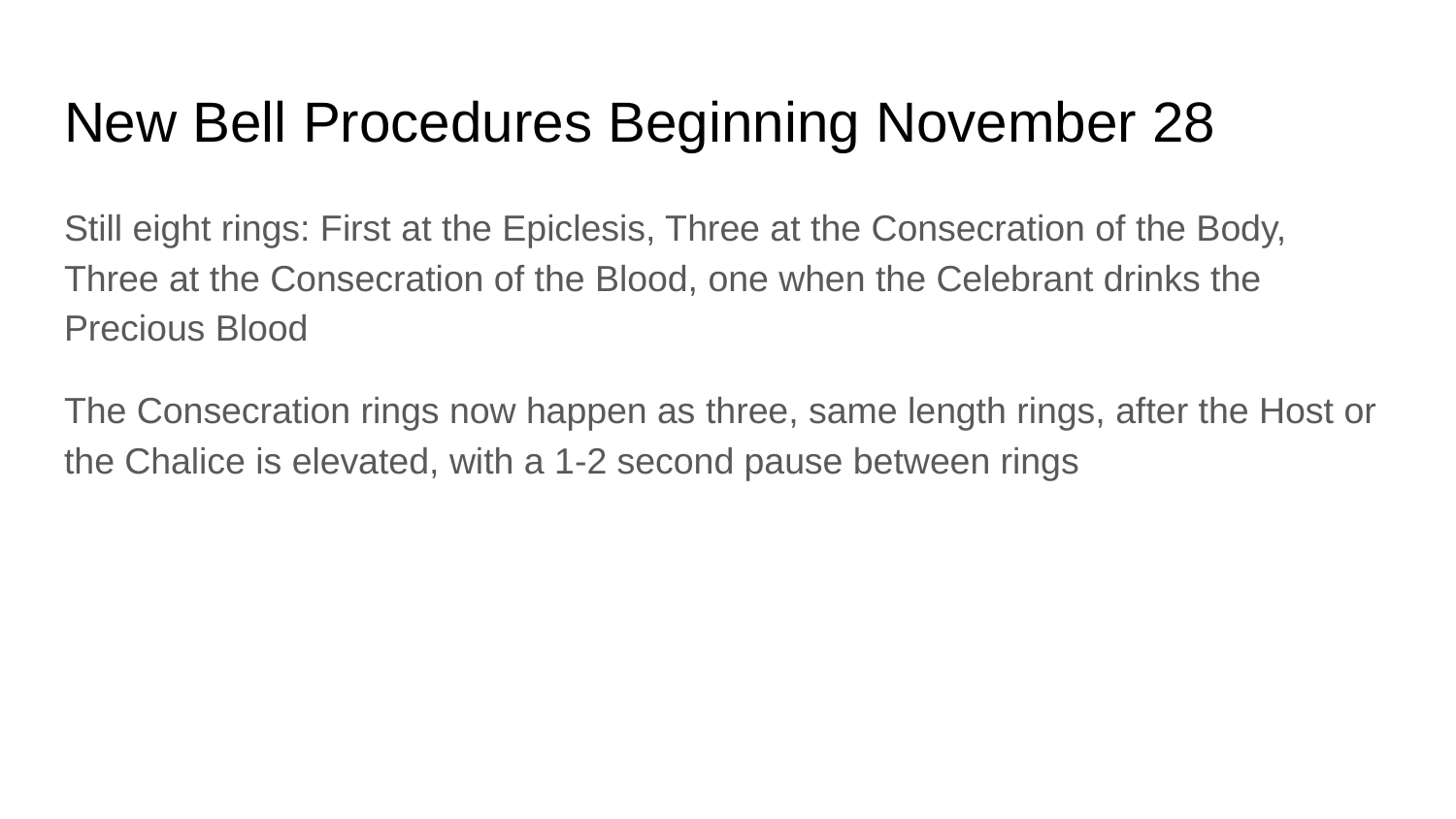

# New Bell Procedures Beginning November 28
Still eight rings: First at the Epiclesis, Three at the Consecration of the Body, Three at the Consecration of the Blood, one when the Celebrant drinks the Precious Blood
The Consecration rings now happen as three, same length rings, after the Host or the Chalice is elevated, with a 1-2 second pause between rings